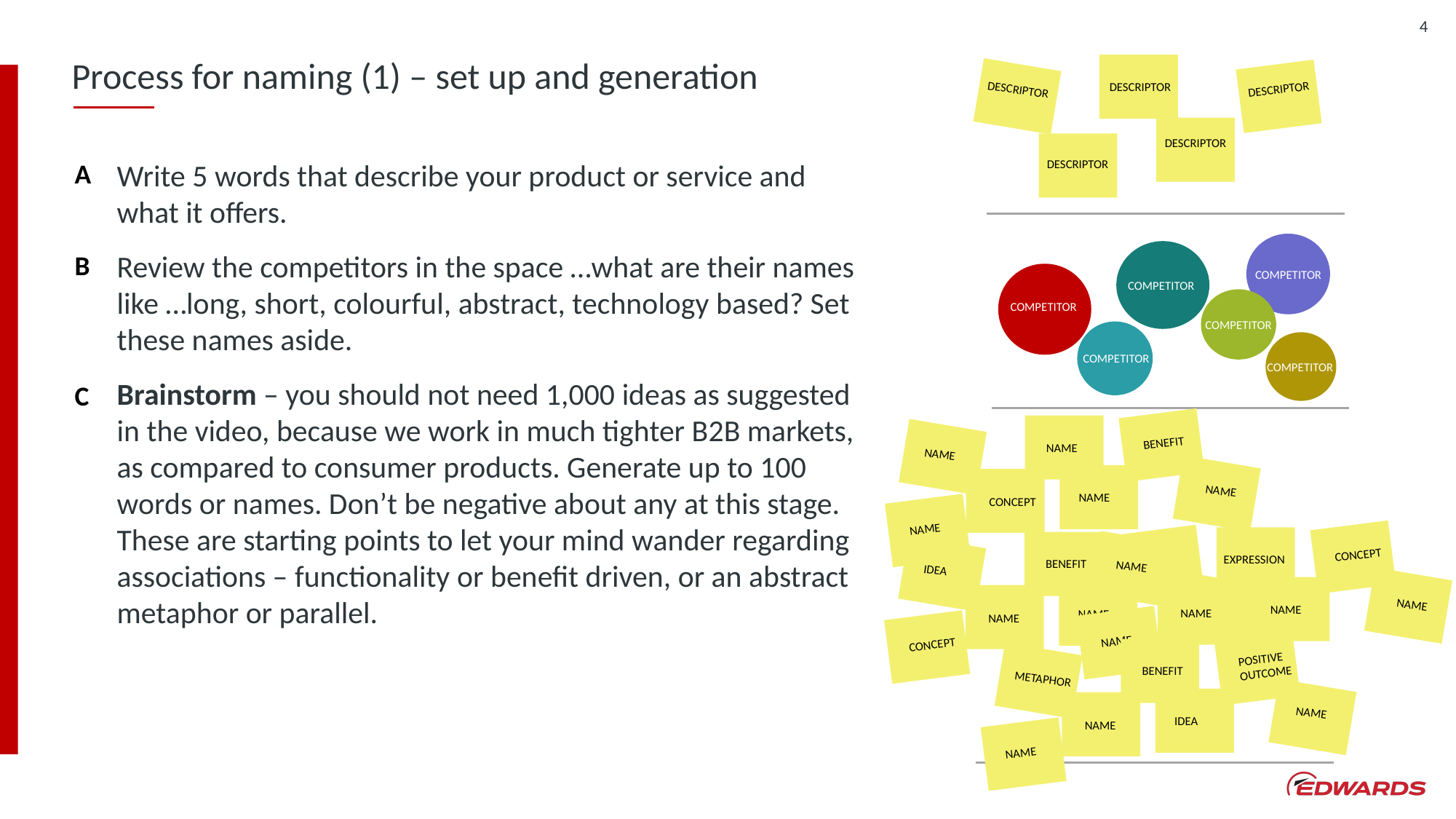

4
# Process for naming (1) – set up and generation

descriptor
descriptor
descriptor

descriptor

A
Write 5 words that describe your product or service and what it offers.
Review the competitors in the space …what are their names like …long, short, colourful, abstract, technology based? Set these names aside.
Brainstorm – you should not need 1,000 ideas as suggested in the video, because we work in much tighter B2B markets, as compared to consumer products. Generate up to 100 words or names. Don’t be negative about any at this stage. These are starting points to let your mind wander regarding associations – functionality or benefit driven, or an abstract metaphor or parallel.

descriptor

B
competitor

competitor

competitor
competitor

competitor
competitor
C

benefit
name
name

name
concept

name
name

concept
expression
name

name
name

name

name
benefit
idea

name
name

concept
name

positive outcome

benefit
metaphor

idea
name

name
name